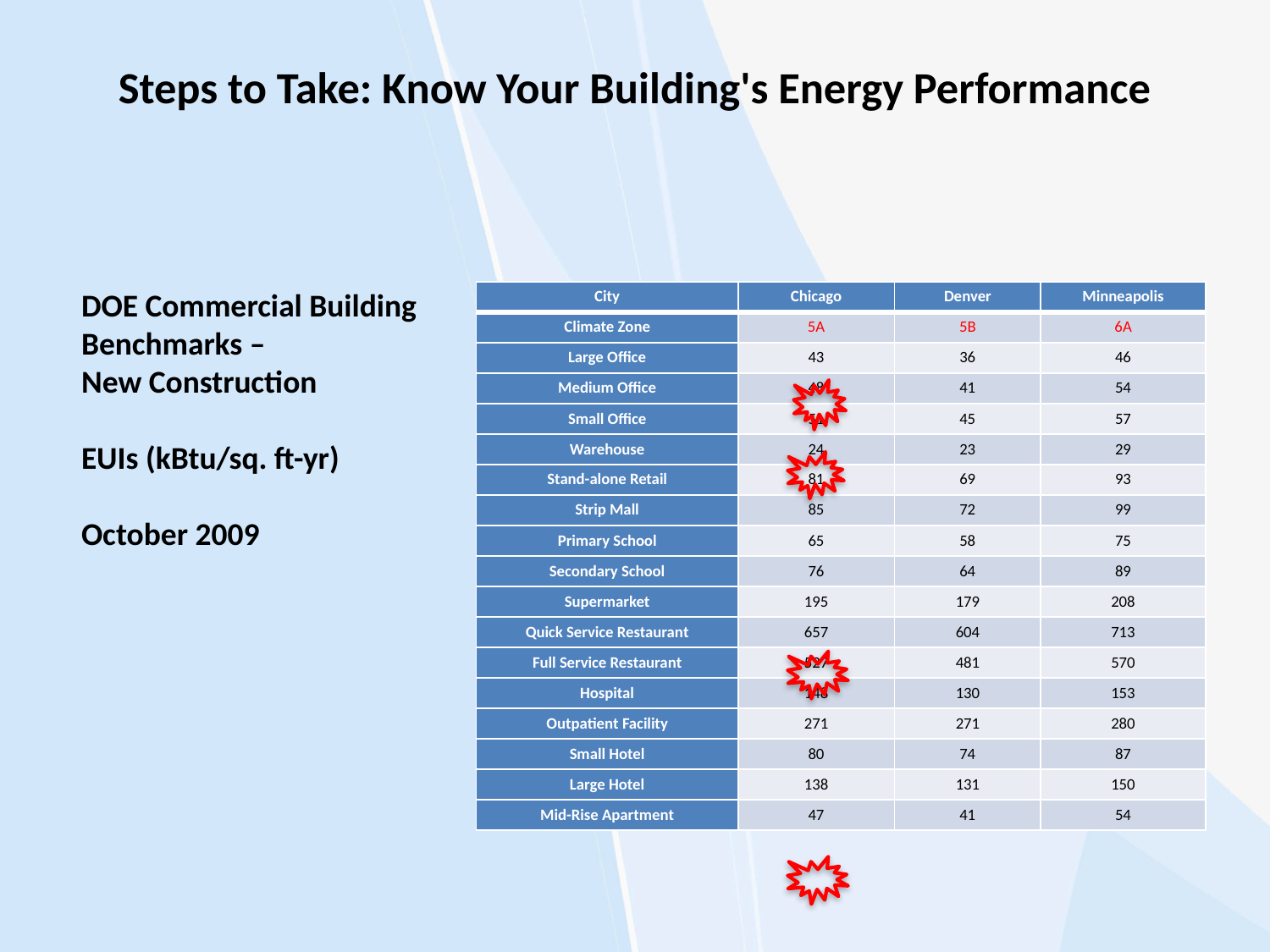

# Steps to Take: Know Your Building's Energy Performance
DOE Commercial Building Benchmarks –
New Construction
EUIs (kBtu/sq. ft-yr)
October 2009

| City | Chicago | Denver | Minneapolis |
| --- | --- | --- | --- |
| Climate Zone | 5A | 5B | 6A |
| Large Office | 43 | 36 | 46 |
| Medium Office | 48 | 41 | 54 |
| Small Office | 51 | 45 | 57 |
| Warehouse | 24 | 23 | 29 |
| Stand-alone Retail | 81 | 69 | 93 |
| Strip Mall | 85 | 72 | 99 |
| Primary School | 65 | 58 | 75 |
| Secondary School | 76 | 64 | 89 |
| Supermarket | 195 | 179 | 208 |
| Quick Service Restaurant | 657 | 604 | 713 |
| Full Service Restaurant | 527 | 481 | 570 |
| Hospital | 148 | 130 | 153 |
| Outpatient Facility | 271 | 271 | 280 |
| Small Hotel | 80 | 74 | 87 |
| Large Hotel | 138 | 131 | 150 |
| Mid-Rise Apartment | 47 | 41 | 54 |